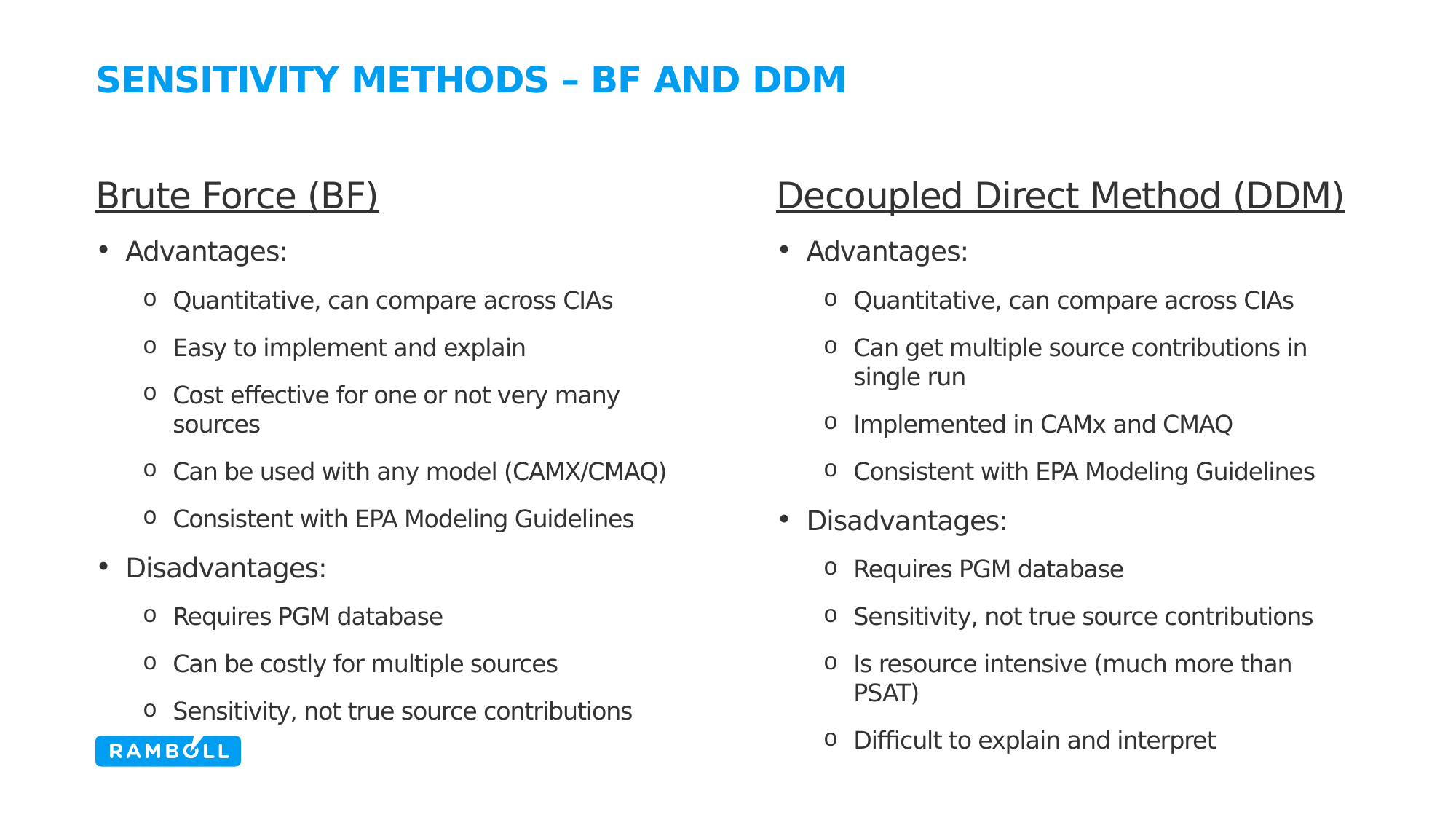

# Sensitivity Methods – BF and DDM
Decoupled Direct Method (DDM)
Advantages:
Quantitative, can compare across CIAs
Can get multiple source contributions in single run
Implemented in CAMx and CMAQ
Consistent with EPA Modeling Guidelines
Disadvantages:
Requires PGM database
Sensitivity, not true source contributions
Is resource intensive (much more than PSAT)
Difficult to explain and interpret
Brute Force (BF)
Advantages:
Quantitative, can compare across CIAs
Easy to implement and explain
Cost effective for one or not very many sources
Can be used with any model (CAMX/CMAQ)
Consistent with EPA Modeling Guidelines
Disadvantages:
Requires PGM database
Can be costly for multiple sources
Sensitivity, not true source contributions